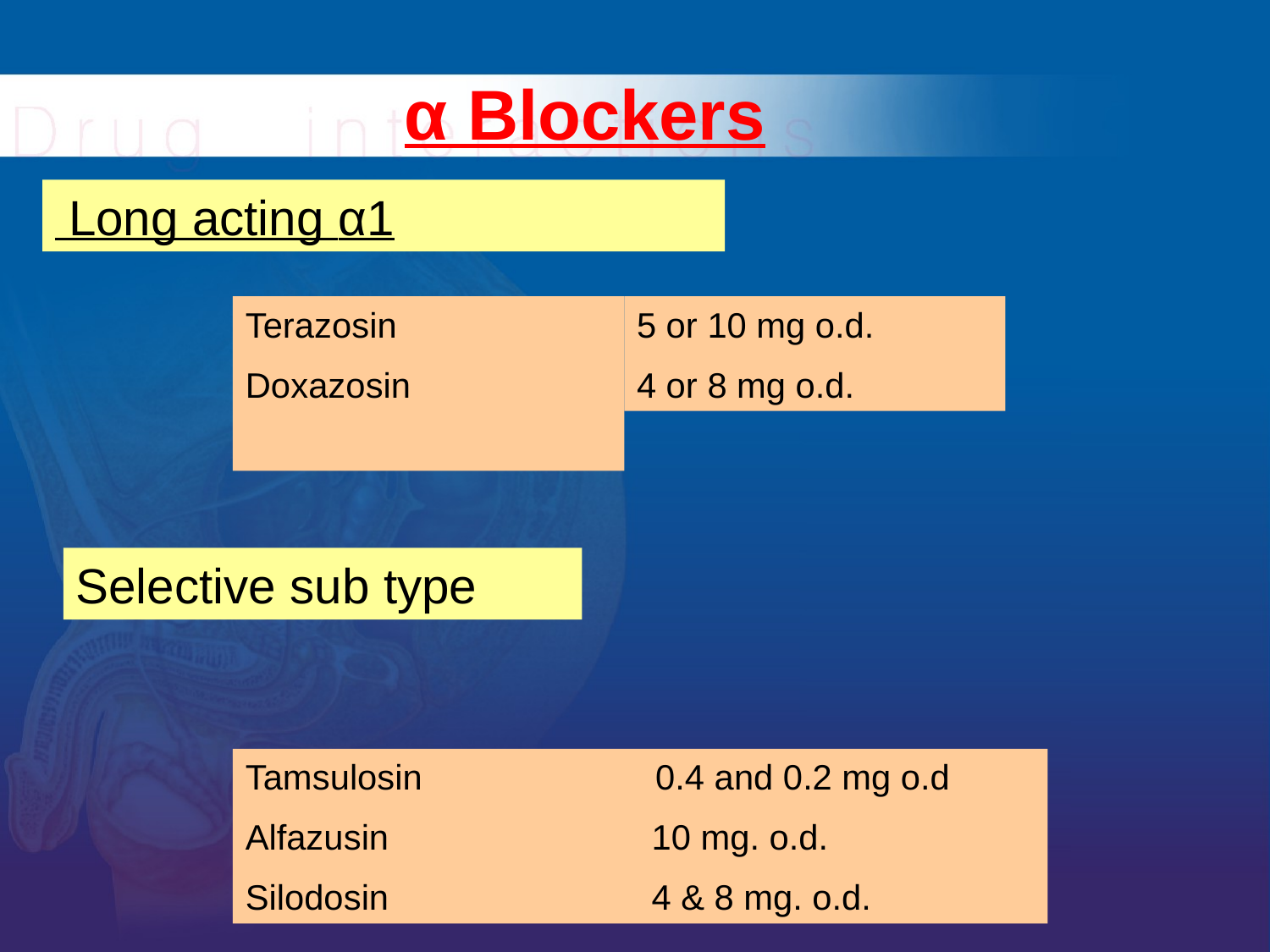

α Blockers
 Long acting α1
Terazosin
Doxazosin

5 or 10 mg o.d.
4 or 8 mg o.d.
Selective sub type
Tamsulosin		   0.4 and 0.2 mg o.d
Alfazusin                           10 mg. o.d.
Silodosin                           4 & 8 mg. o.d.